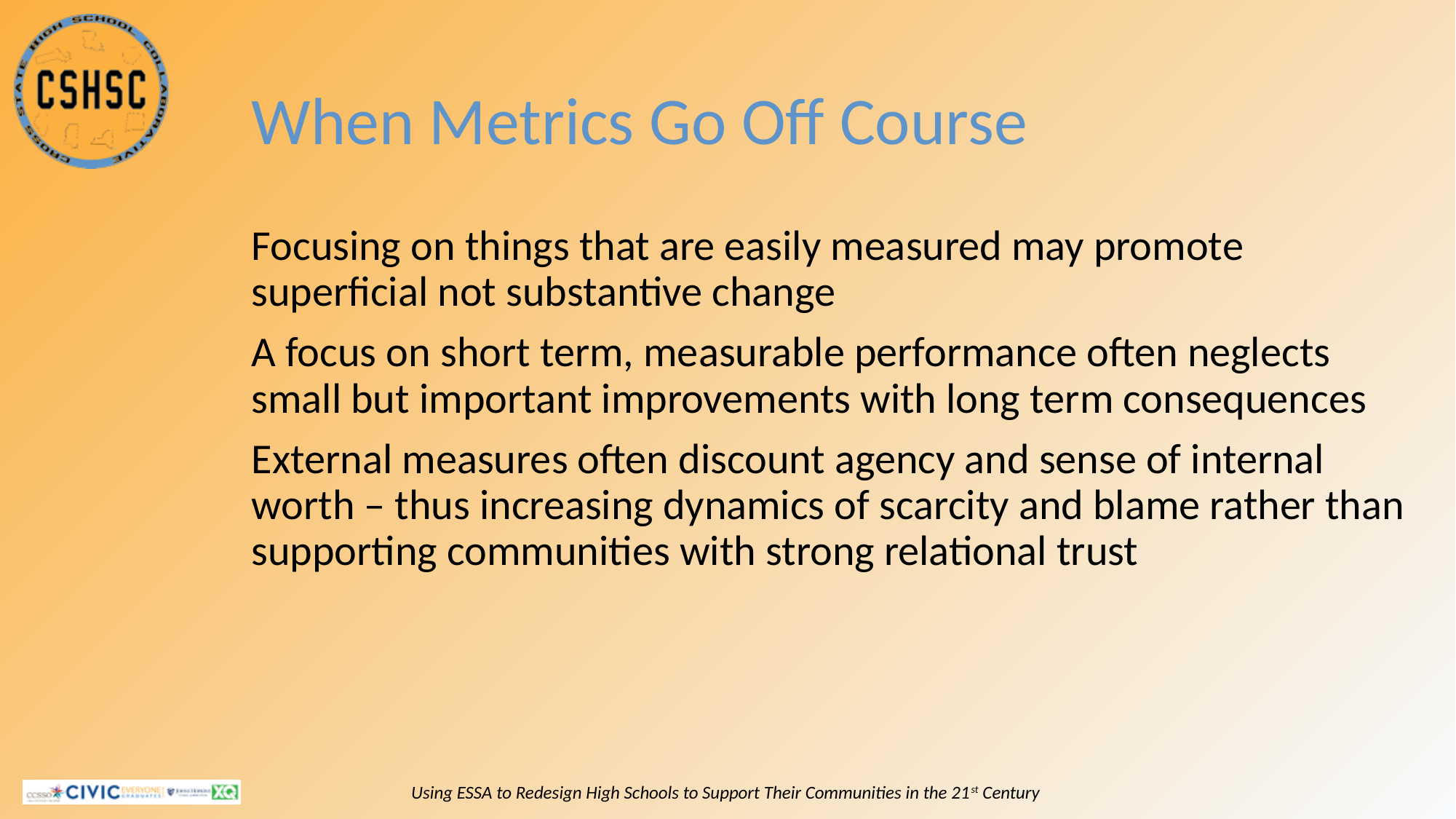

# When Metrics Go Off Course
Focusing on things that are easily measured may promote superficial not substantive change
A focus on short term, measurable performance often neglects small but important improvements with long term consequences
External measures often discount agency and sense of internal worth – thus increasing dynamics of scarcity and blame rather than supporting communities with strong relational trust